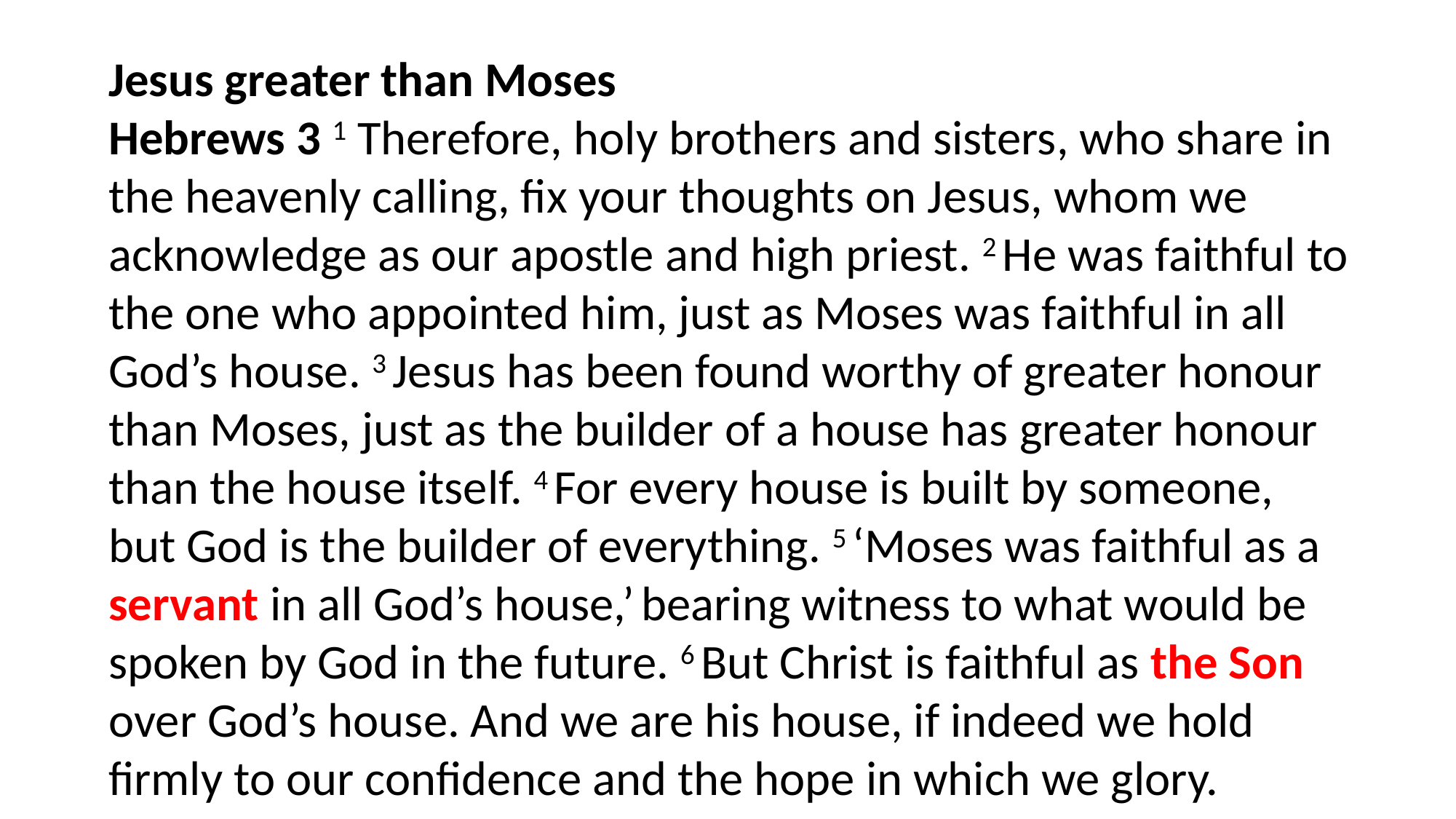

Jesus greater than Moses
Hebrews 3 1 Therefore, holy brothers and sisters, who share in the heavenly calling, fix your thoughts on Jesus, whom we acknowledge as our apostle and high priest. 2 He was faithful to the one who appointed him, just as Moses was faithful in all God’s house. 3 Jesus has been found worthy of greater honour than Moses, just as the builder of a house has greater honour than the house itself. 4 For every house is built by someone, but God is the builder of everything. 5 ‘Moses was faithful as a servant in all God’s house,’ bearing witness to what would be spoken by God in the future. 6 But Christ is faithful as the Son over God’s house. And we are his house, if indeed we hold firmly to our confidence and the hope in which we glory.